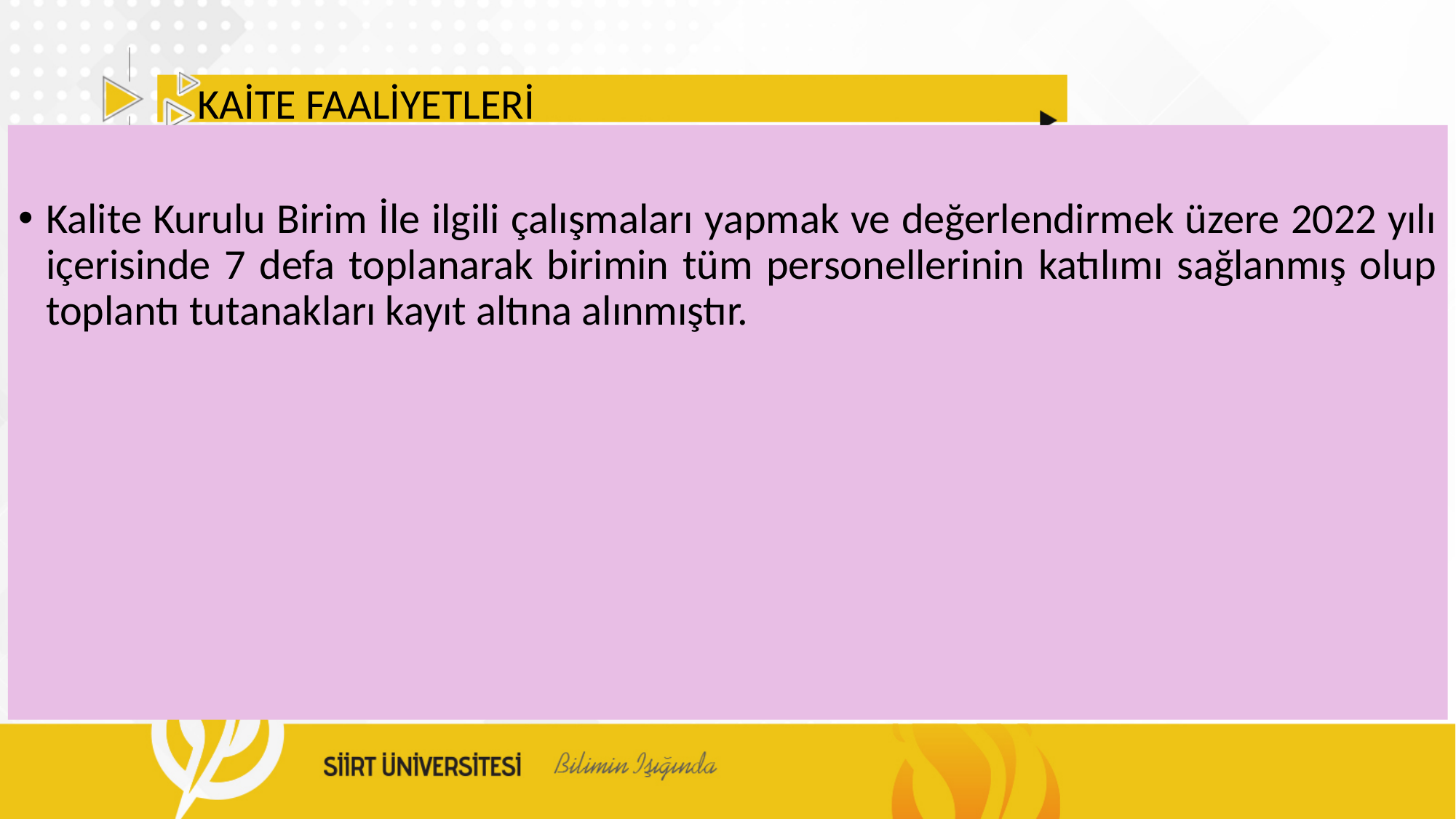

# KAİTE FAALİYETLERİ

Kalite Kurulu Birim İle ilgili çalışmaları yapmak ve değerlendirmek üzere 2022 yılı içerisinde 7 defa toplanarak birimin tüm personellerinin katılımı sağlanmış olup toplantı tutanakları kayıt altına alınmıştır.